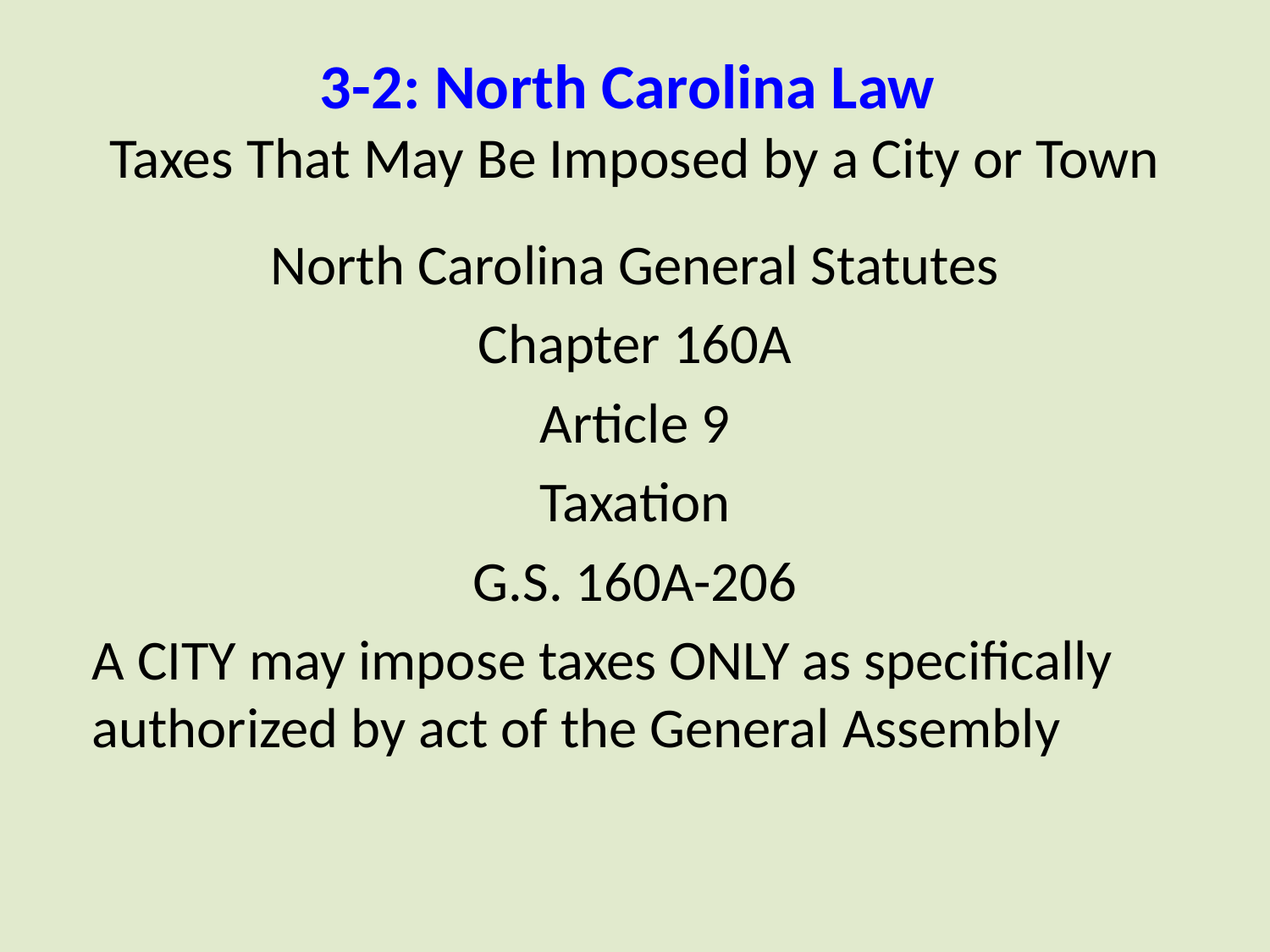

# 3-2: North Carolina Law Taxes That May Be Imposed by a City or Town
North Carolina General Statutes
Chapter 160A
Article 9
Taxation
G.S. 160A-206
A CITY may impose taxes ONLY as specifically authorized by act of the General Assembly